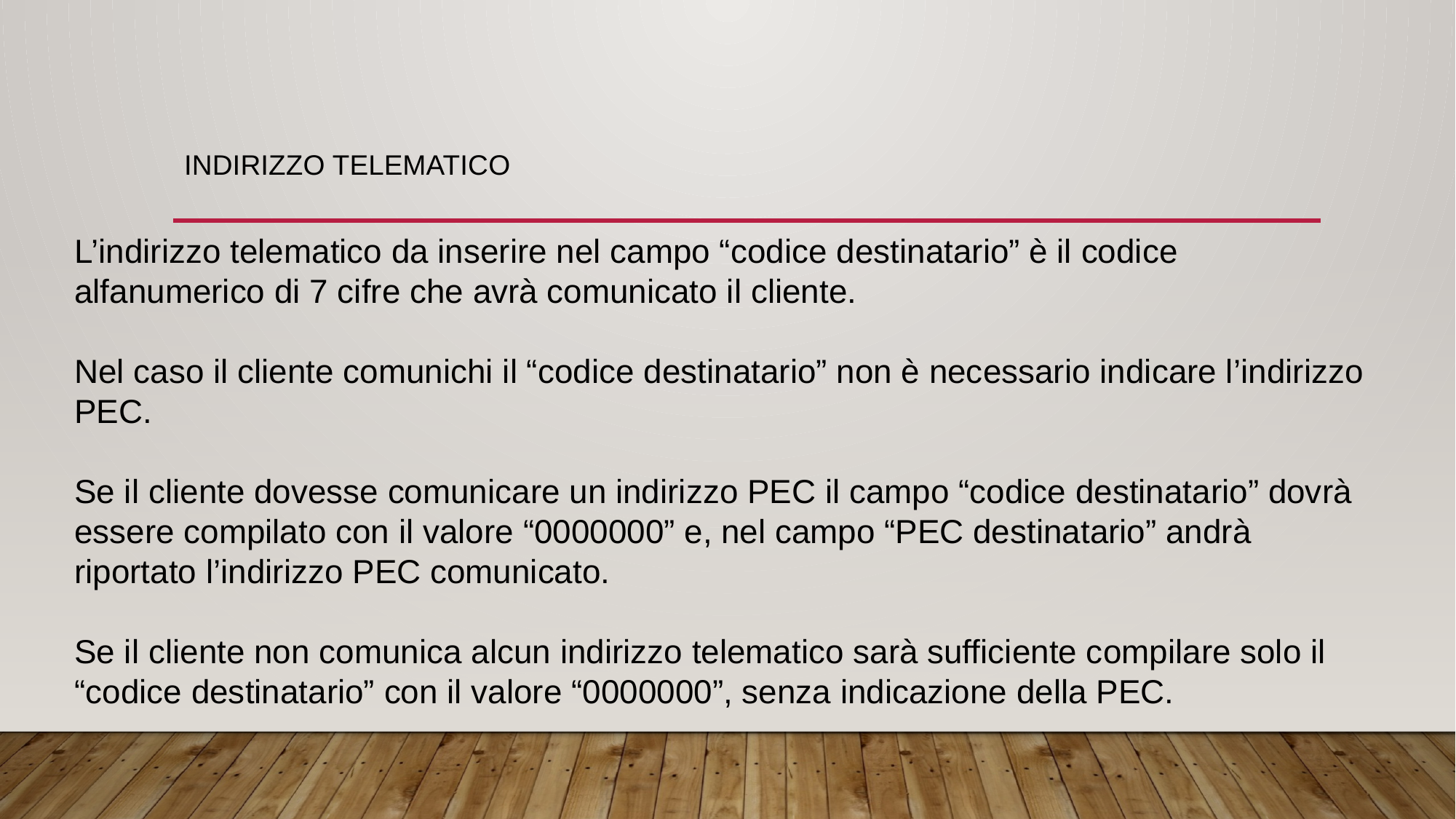

L’indirizzo telematico da inserire nel campo “codice destinatario” è il codice alfanumerico di 7 cifre che avrà comunicato il cliente.

Nel caso il cliente comunichi il “codice destinatario” non è necessario indicare l’indirizzo PEC.

Se il cliente dovesse comunicare un indirizzo PEC il campo “codice destinatario” dovrà essere compilato con il valore “0000000” e, nel campo “PEC destinatario” andrà riportato l’indirizzo PEC comunicato.

Se il cliente non comunica alcun indirizzo telematico sarà sufficiente compilare solo il “codice destinatario” con il valore “0000000”, senza indicazione della PEC.

# INDIRIZZO TELEMATICO